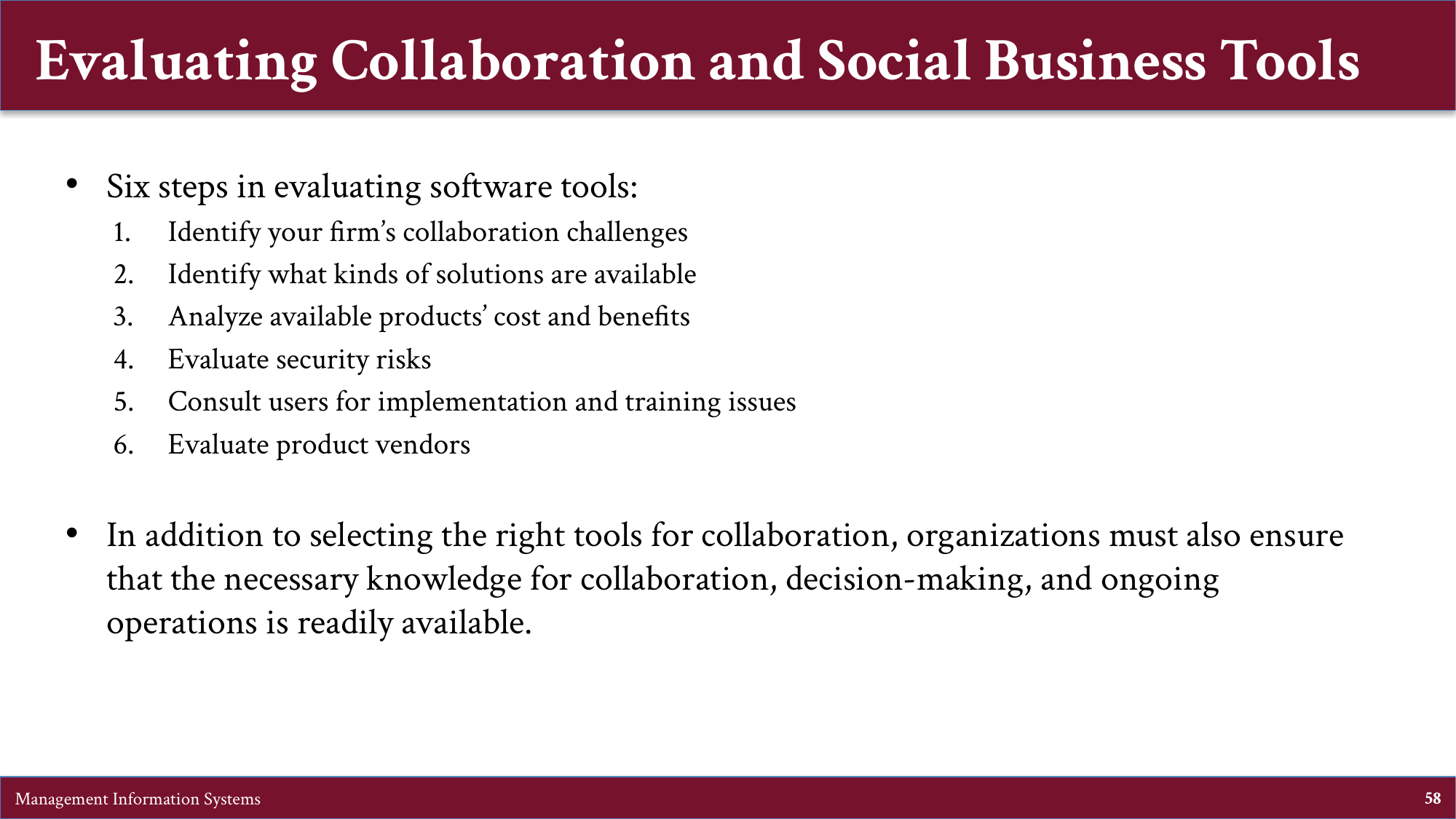

# Evaluating Collaboration and Social Business Tools
Six steps in evaluating software tools:
Identify your firm’s collaboration challenges
Identify what kinds of solutions are available
Analyze available products’ cost and benefits
Evaluate security risks
Consult users for implementation and training issues
Evaluate product vendors

In addition to selecting the right tools for collaboration, organizations must also ensure that the necessary knowledge for collaboration, decision-making, and ongoing operations is readily available.

 Management Information Systems
58